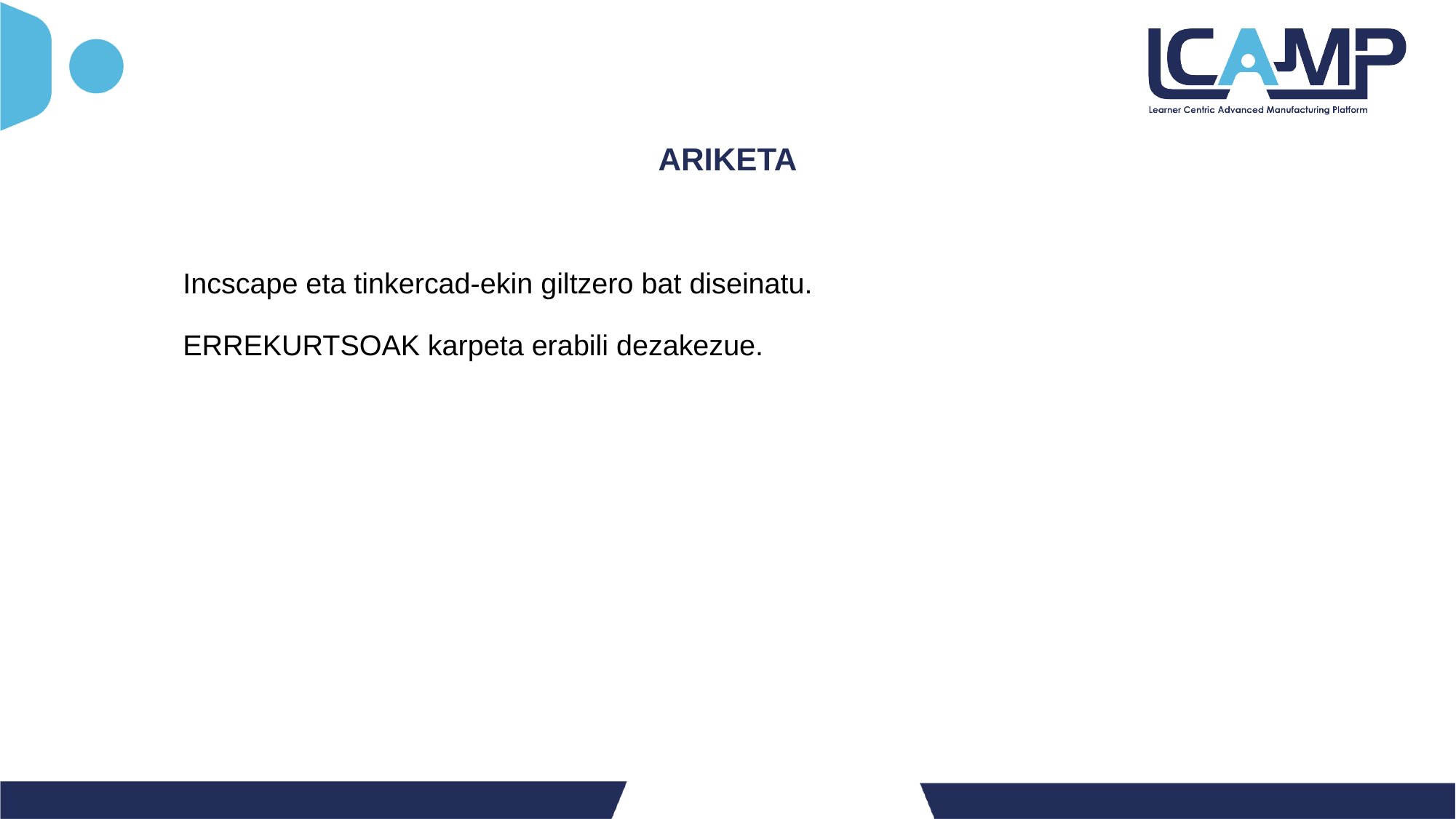

# ARIKETA
Incscape eta tinkercad-ekin giltzero bat diseinatu.

ERREKURTSOAK karpeta erabili dezakezue.